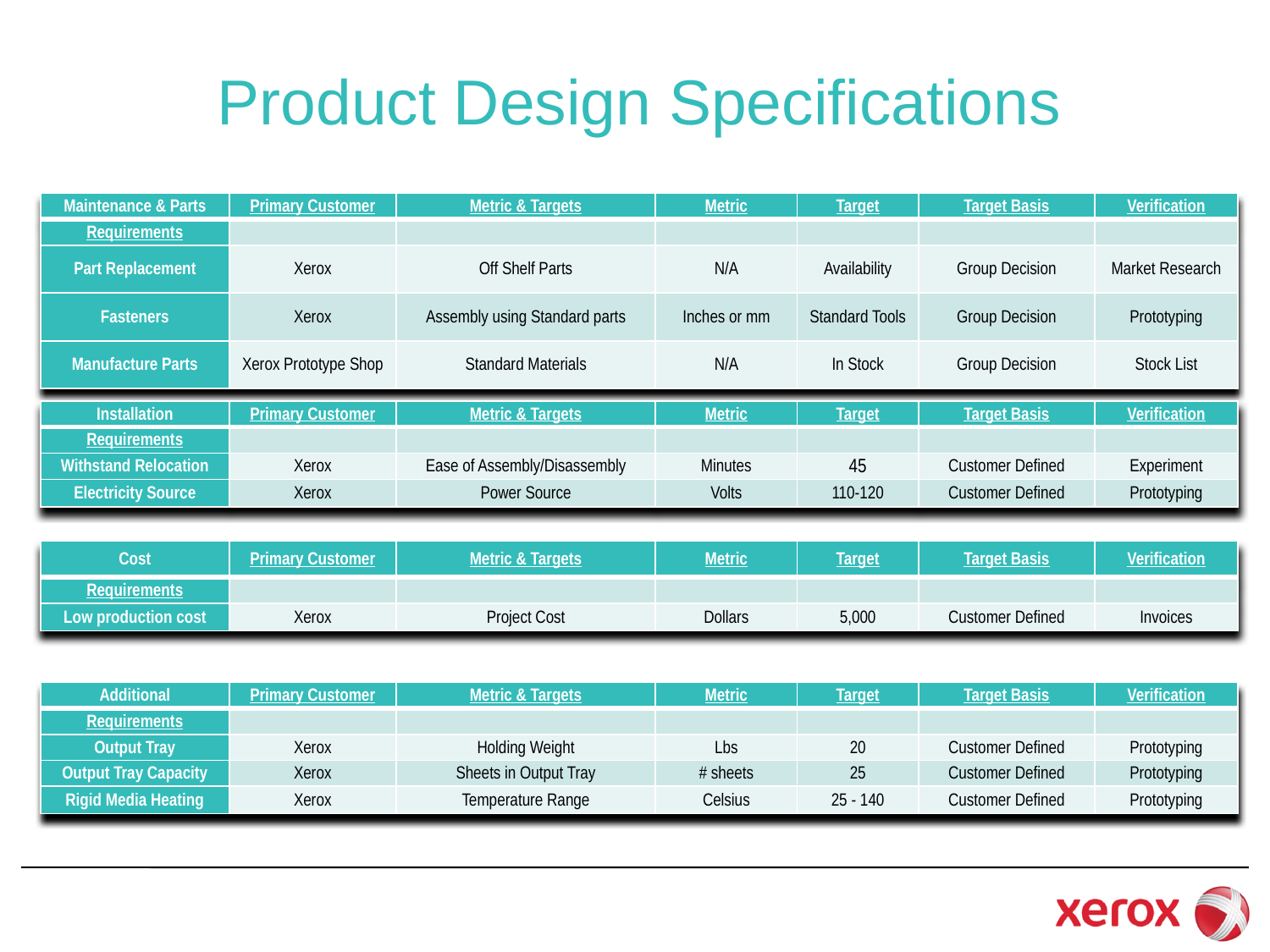

# Product Design Specifications
| Maintenance & Parts | Primary Customer | Metric & Targets | Metric | Target | Target Basis | Verification |
| --- | --- | --- | --- | --- | --- | --- |
| Requirements |  |  |  |  |  |  |
| Part Replacement | Xerox | Off Shelf Parts | N/A | Availability | Group Decision | Market Research |
| Fasteners | Xerox | Assembly using Standard parts | Inches or mm | Standard Tools | Group Decision | Prototyping |
| Manufacture Parts | Xerox Prototype Shop | Standard Materials | N/A | In Stock | Group Decision | Stock List |
| Installation | Primary Customer | Metric & Targets | Metric | Target | Target Basis | Verification |
| --- | --- | --- | --- | --- | --- | --- |
| Requirements |  |  |  |  |  |  |
| Withstand Relocation | Xerox | Ease of Assembly/Disassembly | Minutes | 45 | Customer Defined | Experiment |
| Electricity Source | Xerox | Power Source | Volts | 110-120 | Customer Defined | Prototyping |
| Cost | Primary Customer | Metric & Targets | Metric | Target | Target Basis | Verification |
| --- | --- | --- | --- | --- | --- | --- |
| Requirements |  |  |  |  |  |  |
| Low production cost | Xerox | Project Cost | Dollars | 5,000 | Customer Defined | Invoices |
| Additional | Primary Customer | Metric & Targets | Metric | Target | Target Basis | Verification |
| --- | --- | --- | --- | --- | --- | --- |
| Requirements |  |  |  |  |  |  |
| Output Tray | Xerox | Holding Weight | Lbs | 20 | Customer Defined | Prototyping |
| Output Tray Capacity | Xerox | Sheets in Output Tray | # sheets | 25 | Customer Defined | Prototyping |
| Rigid Media Heating | Xerox | Temperature Range | Celsius | 25 - 140 | Customer Defined | Prototyping |